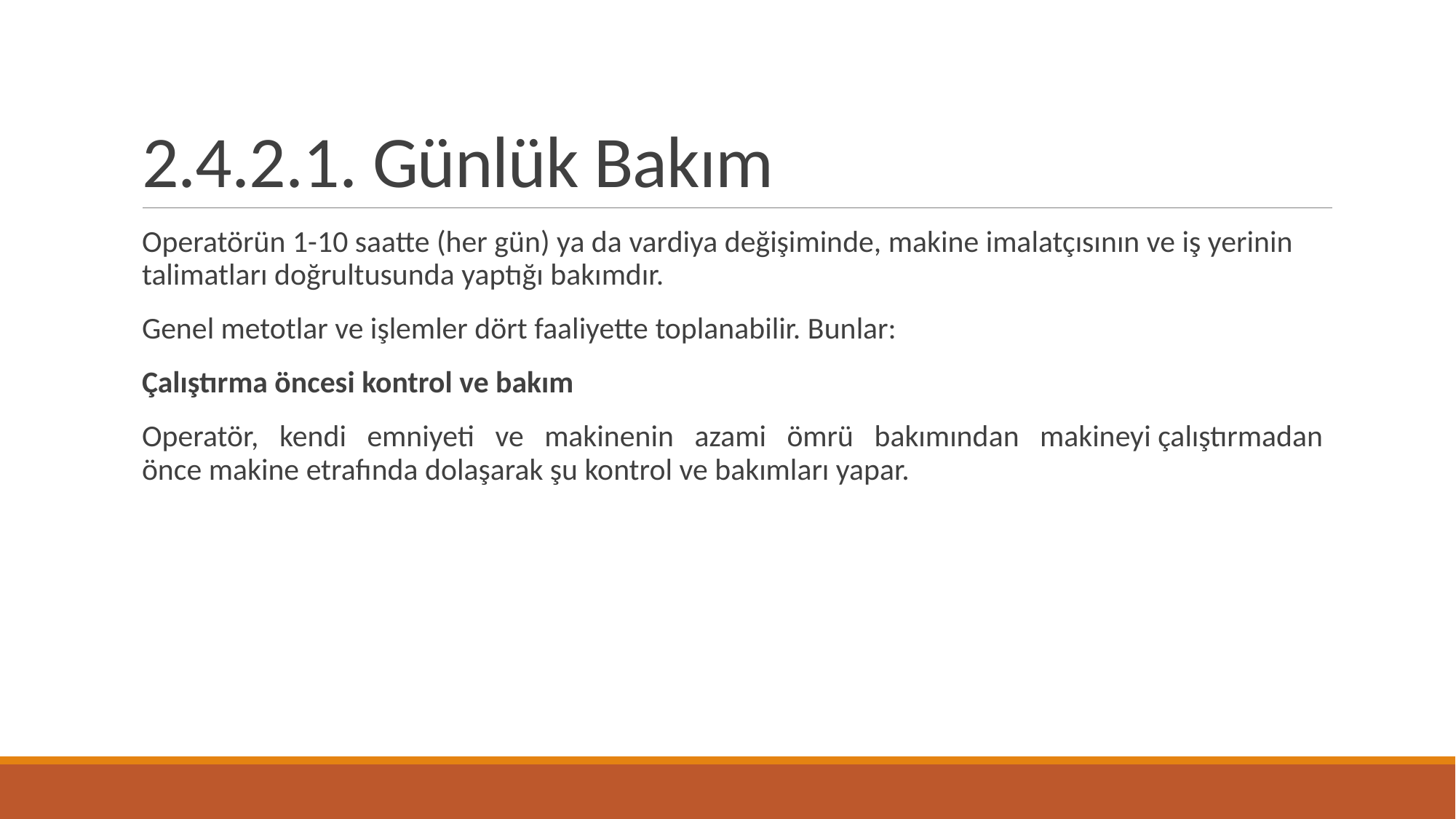

# 2.4.2.1. Günlük Bakım
Operatörün 1-10 saatte (her gün) ya da vardiya değişiminde, makine imalatçısının ve iş yerinin talimatları doğrultusunda yaptığı bakımdır.
Genel metotlar ve işlemler dört faaliyette toplanabilir. Bunlar:
Çalıştırma öncesi kontrol ve bakım
Operatör,   kendi   emniyeti   ve   makinenin   azami   ömrü   bakımından   makineyi çalıştırmadan önce makine etrafında dolaşarak şu kontrol ve bakımları yapar.